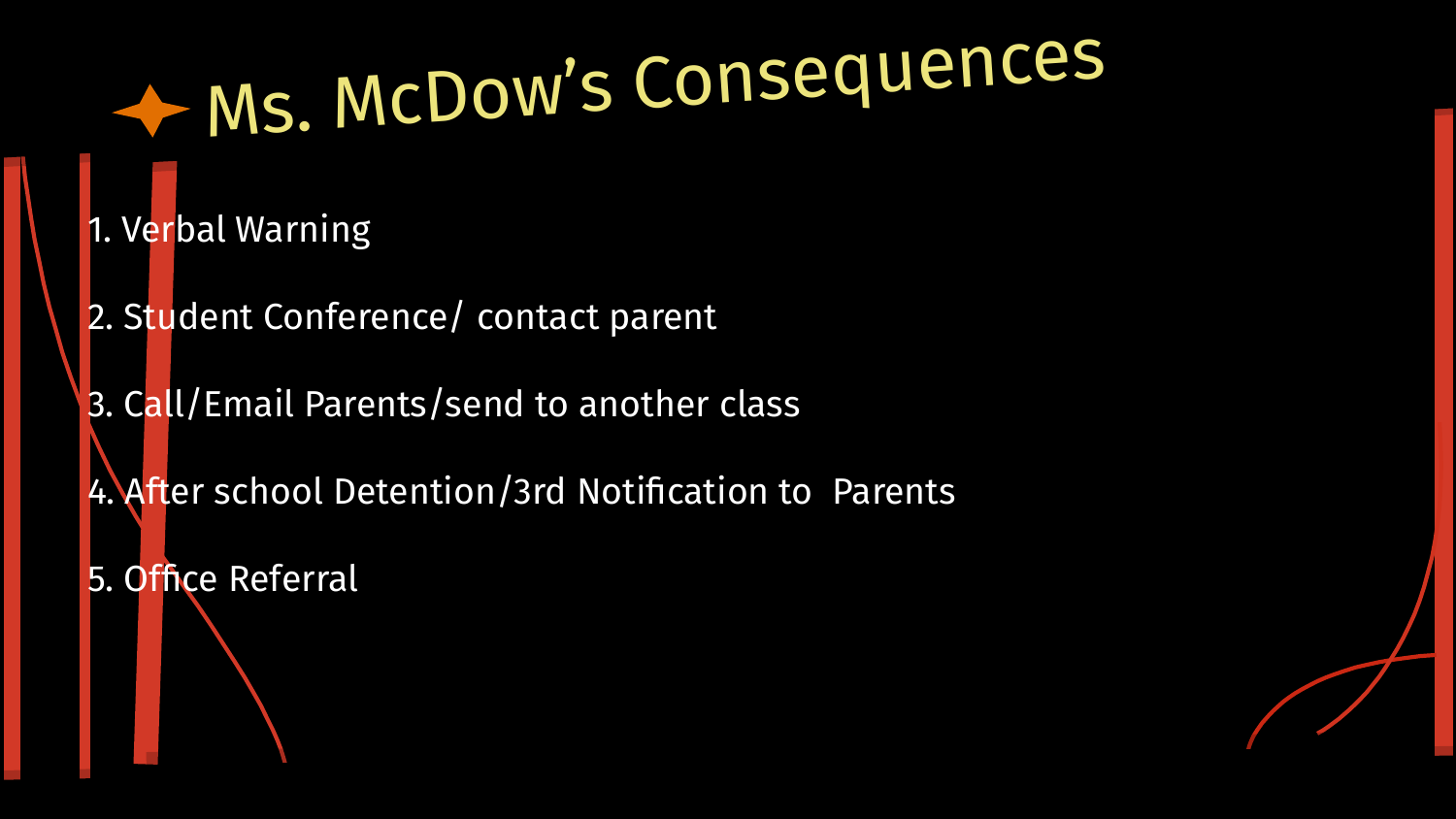

# Ms. McDow’s Consequences
1. Verbal Warning

2. Student Conference/ contact parent

3. Call/Email Parents/send to another class

4. After school Detention/3rd Notification to  Parents

5. Office Referral